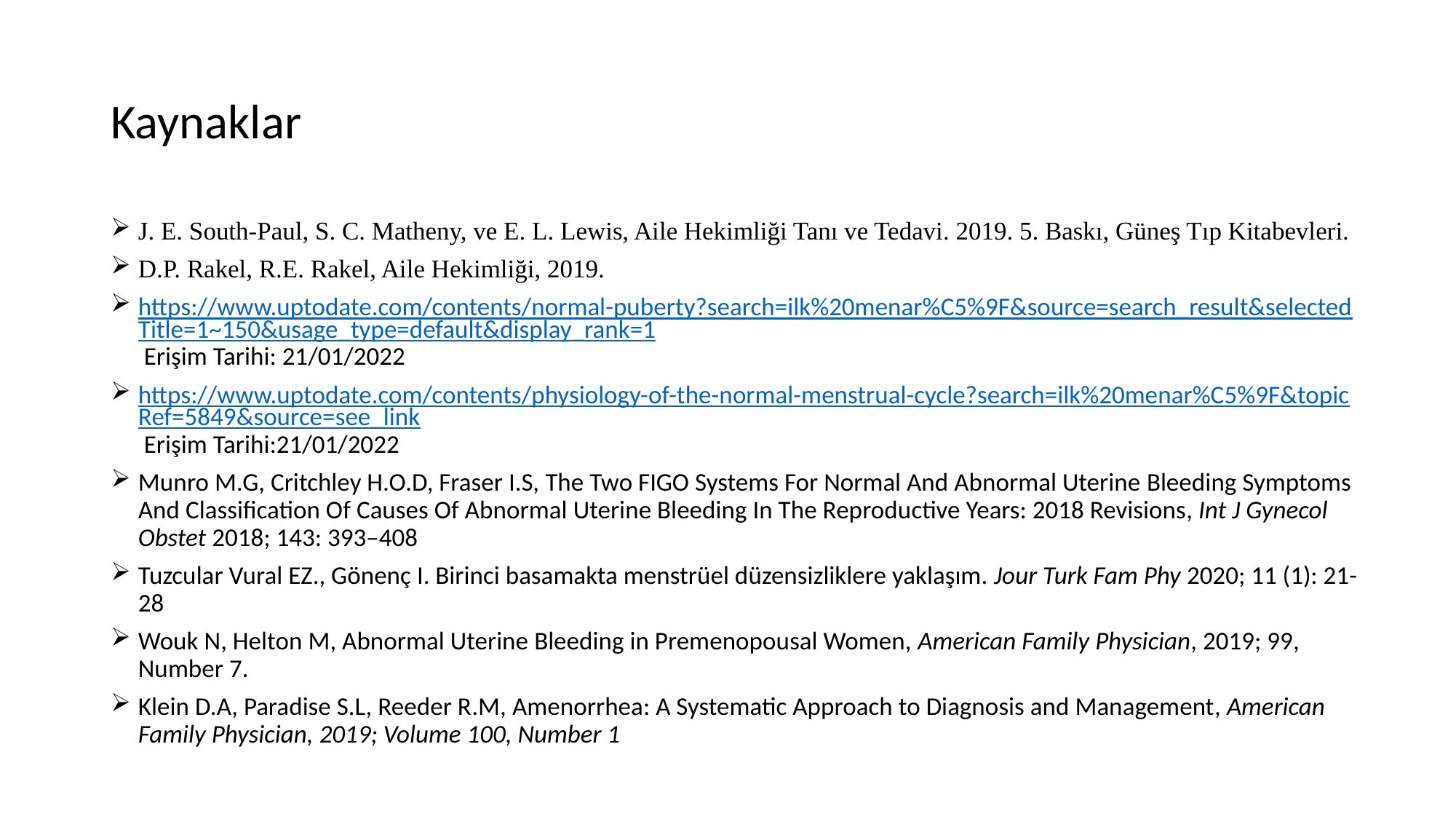

# Kaynaklar
J. E. South-Paul, S. C. Matheny, ve E. L. Lewis, Aile Hekimliği Tanı ve Tedavi. 2019. 5. Baskı, Güneş Tıp Kitabevleri.
D.P. Rakel, R.E. Rakel, Aile Hekimliği, 2019.
https://www.uptodate.com/contents/normal-puberty?search=ilk%20menar%C5%9F&source=search_result&selectedTitle=1~150&usage_type=default&display_rank=1 Erişim Tarihi: 21/01/2022
https://www.uptodate.com/contents/physiology-of-the-normal-menstrual-cycle?search=ilk%20menar%C5%9F&topicRef=5849&source=see_link Erişim Tarihi:21/01/2022
Munro M.G, Critchley H.O.D, Fraser I.S, The Two FIGO Systems For Normal And Abnormal Uterine Bleeding Symptoms And Classification Of Causes Of Abnormal Uterine Bleeding In The Reproductive Years: 2018 Revisions, Int J Gynecol Obstet 2018; 143: 393–408
Tuzcular Vural EZ., Gönenç I. Birinci basamakta menstrüel düzensizliklere yaklaşım. Jour Turk Fam Phy 2020; 11 (1): 21-28
Wouk N, Helton M, Abnormal Uterine Bleeding in Premenopousal Women, American Family Physician, 2019; 99, Number 7.
Klein D.A, Paradise S.L, Reeder R.M, Amenorrhea: A Systematic Approach to Diagnosis and Management, American Family Physician, 2019; Volume 100, Number 1